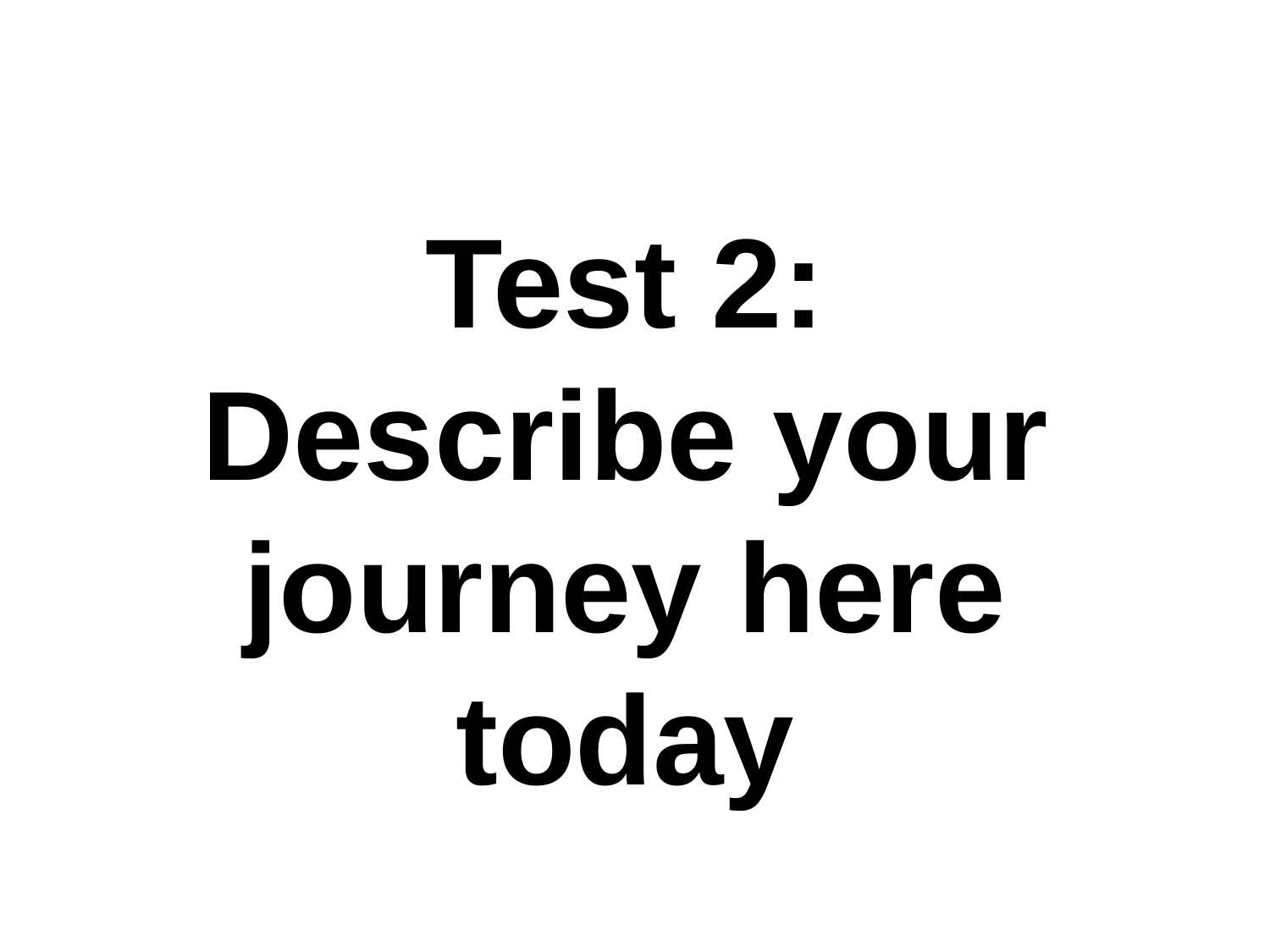

Test 2:
Describe your journey here today